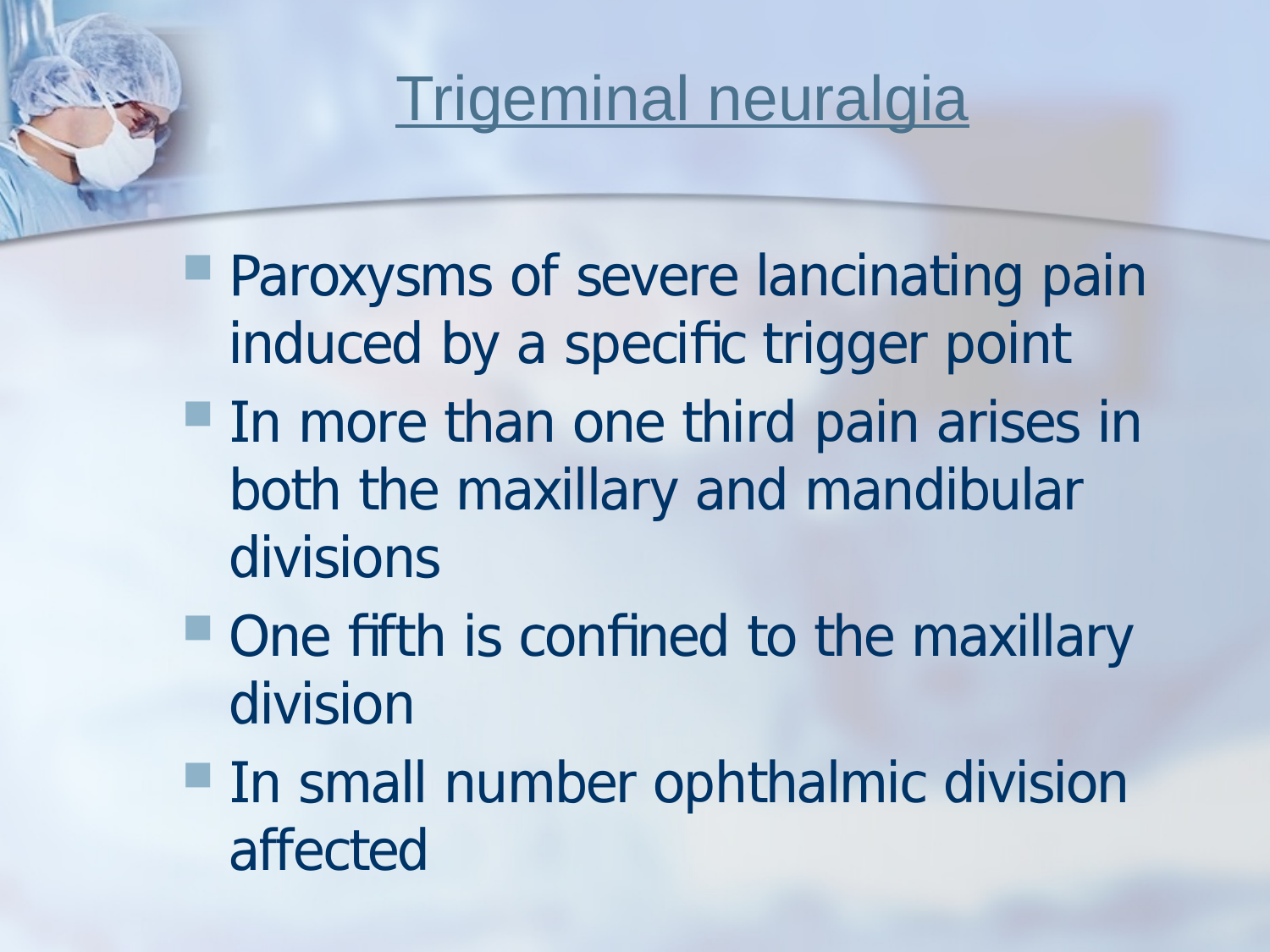

# Trigeminal neuralgia
Paroxysms of severe lancinating pain induced by a specific trigger point
In more than one third pain arises in both the maxillary and mandibular divisions
One fifth is confined to the maxillary division
In small number ophthalmic division affected